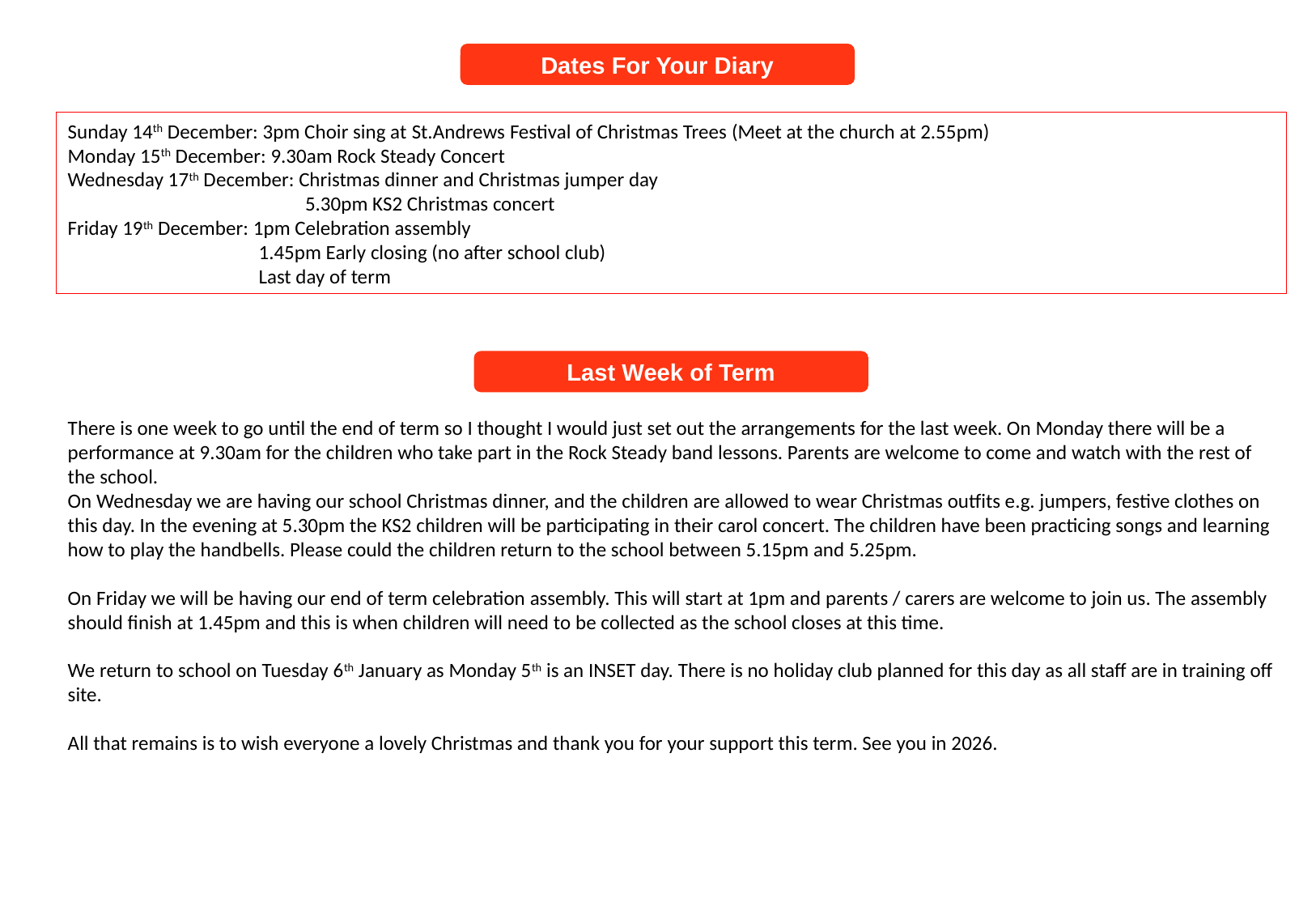

Dates For Your Diary
Sunday 14th December: 3pm Choir sing at St.Andrews Festival of Christmas Trees (Meet at the church at 2.55pm)
Monday 15th December: 9.30am Rock Steady Concert
Wednesday 17th December: Christmas dinner and Christmas jumper day
                                                   5.30pm KS2 Christmas concert
Friday 19th December: 1pm Celebration assembly
                                         1.45pm Early closing (no after school club)
                                         Last day of term
Last Week of Term
There is one week to go until the end of term so I thought I would just set out the arrangements for the last week. On Monday there will be a performance at 9.30am for the children who take part in the Rock Steady band lessons. Parents are welcome to come and watch with the rest of the school.
On Wednesday we are having our school Christmas dinner, and the children are allowed to wear Christmas outfits e.g. jumpers, festive clothes on this day. In the evening at 5.30pm the KS2 children will be participating in their carol concert. The children have been practicing songs and learning how to play the handbells. Please could the children return to the school between 5.15pm and 5.25pm.

On Friday we will be having our end of term celebration assembly. This will start at 1pm and parents / carers are welcome to join us. The assembly should finish at 1.45pm and this is when children will need to be collected as the school closes at this time.

We return to school on Tuesday 6th January as Monday 5th is an INSET day. There is no holiday club planned for this day as all staff are in training off site.

All that remains is to wish everyone a lovely Christmas and thank you for your support this term. See you in 2026.